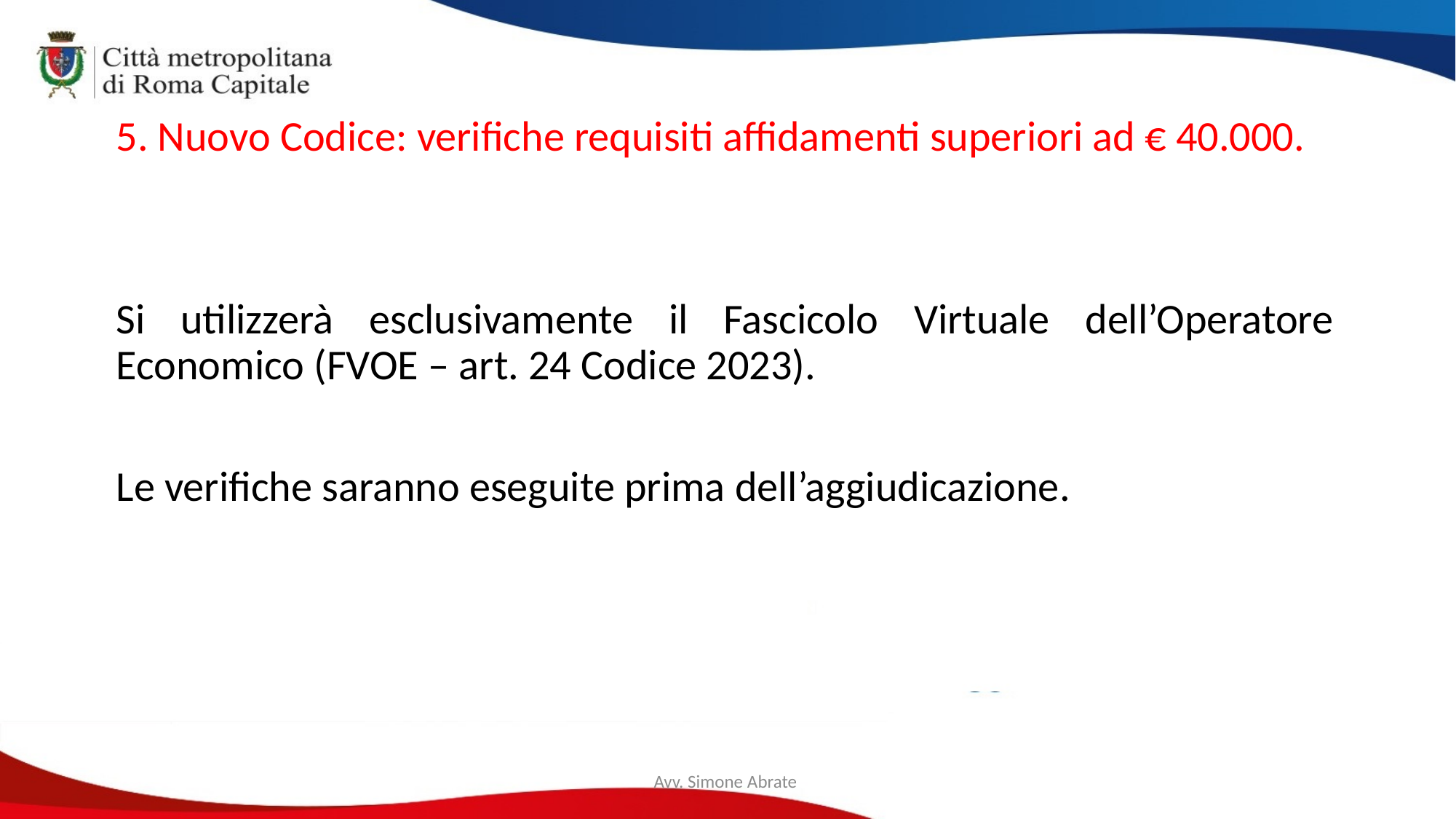

5. Nuovo Codice: verifiche requisiti affidamenti superiori ad € 40.000.

Si utilizzerà esclusivamente il Fascicolo Virtuale dell’Operatore Economico (FVOE – art. 24 Codice 2023).

Le verifiche saranno eseguite prima dell’aggiudicazione.

Avv. Simone Abrate